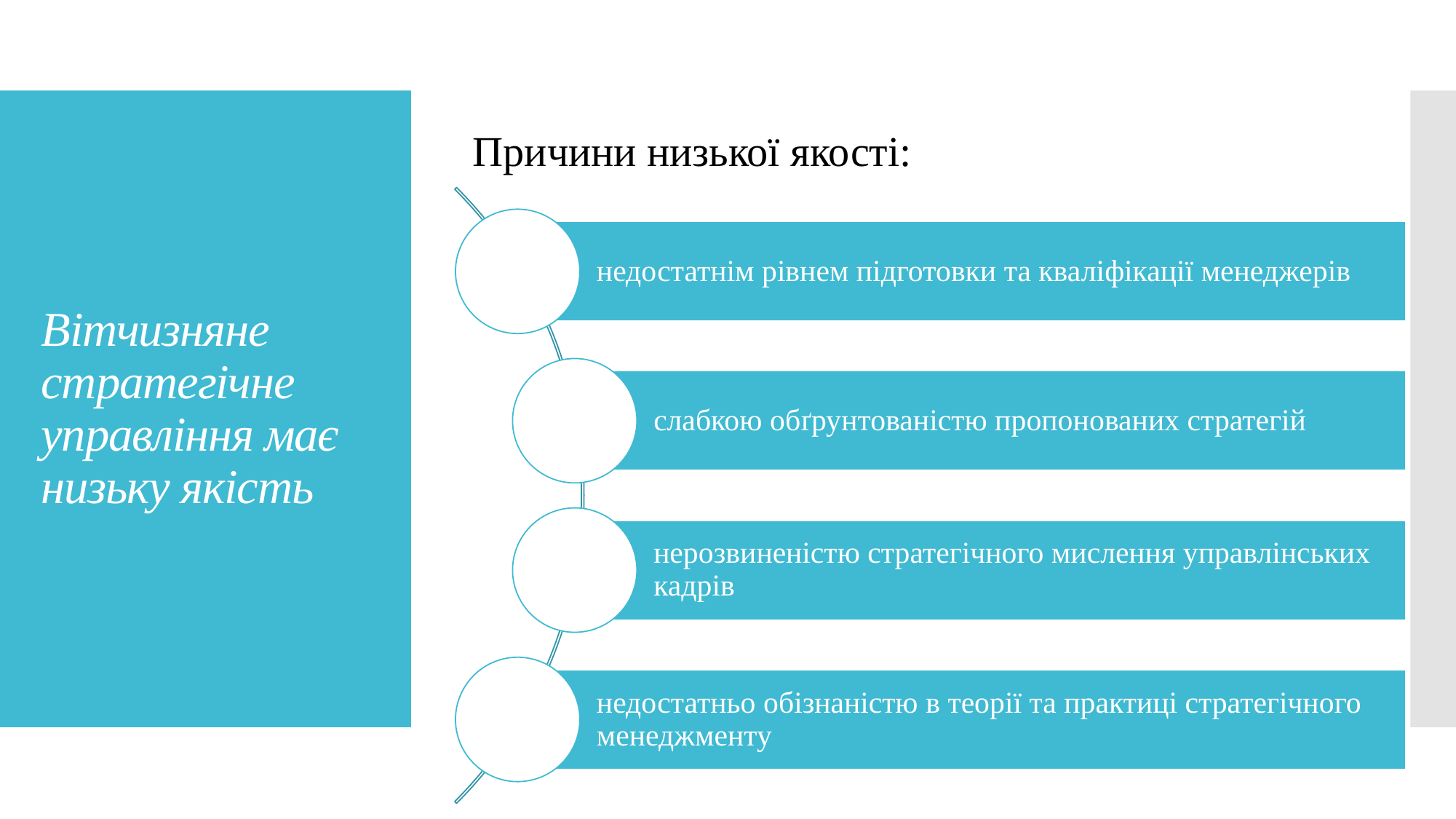

Причини низької якості:

# Вітчизняне стратегічне управління має низьку якість
недостатнім рівнем підготовки та кваліфікації менеджерів
слабкою обґрунтованістю пропонованих стратегій
нерозвиненістю стратегічного мислення управлінських кадрів
недостатньо обізнаністю в теорії та практиці стратегічного менеджменту